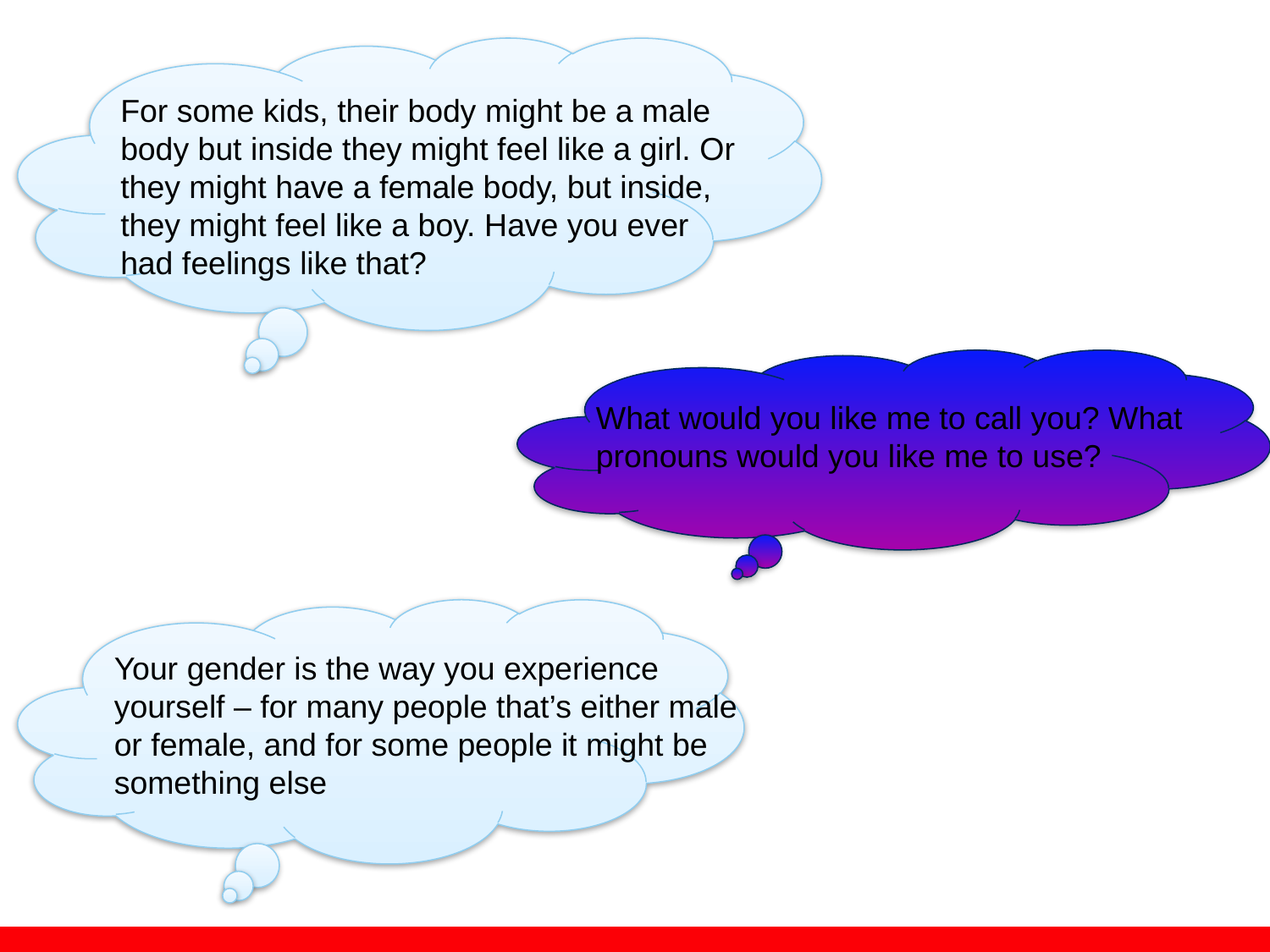

For some kids, their body might be a male body but inside they might feel like a girl. Or they might have a female body, but inside, they might feel like a boy. Have you ever had feelings like that?

What would you like me to call you? What pronouns would you like me to use?

Your gender is the way you experience yourself – for many people that’s either male or female, and for some people it might be something else